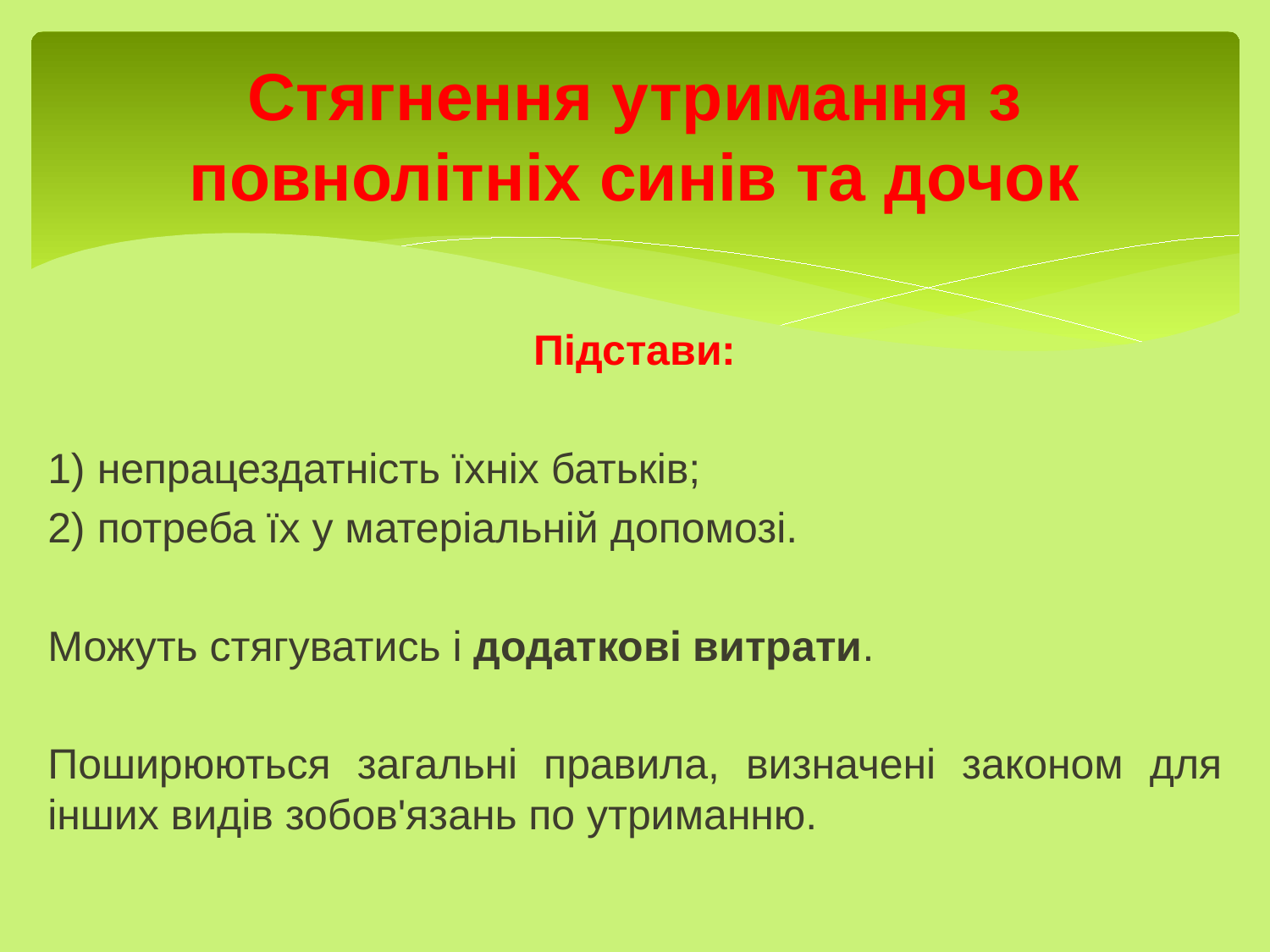

# Стягнення утримання з повнолітніх синів та дочок
Підстави:

1) непрацездатність їхніх батьків;
2) потреба їх у матеріальній допомозі.

Можуть стягуватись і додаткові витрати.

Поширюються загальні правила, визначені законом для інших видів зобов'язань по утриманню.